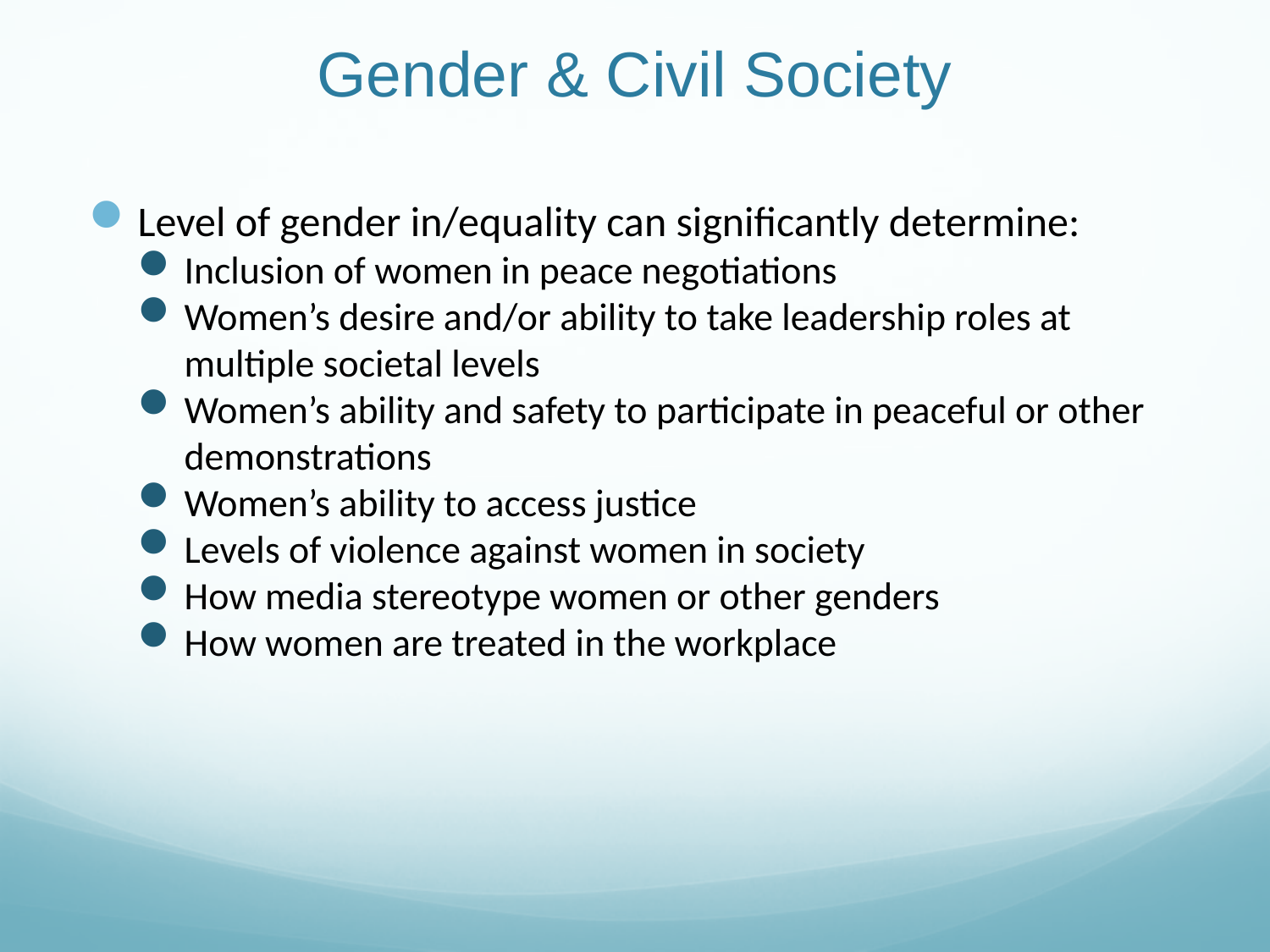

# Gender & Civil Society

Level of gender in/equality can significantly determine:
Inclusion of women in peace negotiations
Women’s desire and/or ability to take leadership roles at multiple societal levels
Women’s ability and safety to participate in peaceful or other demonstrations
Women’s ability to access justice
Levels of violence against women in society
How media stereotype women or other genders
How women are treated in the workplace